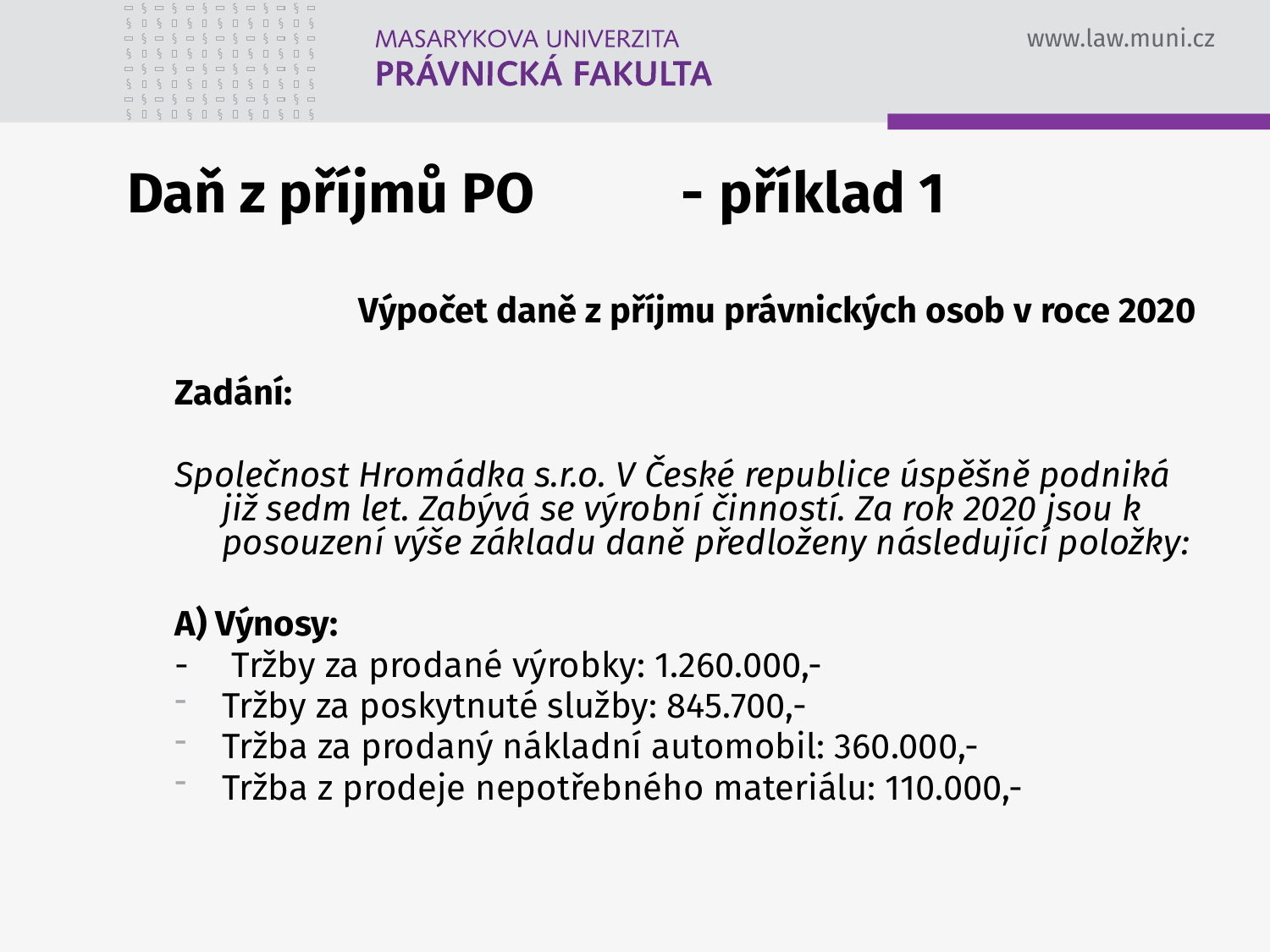

# Daň z příjmů PO           - příklad 1
Výpočet daně z příjmu právnických osob v roce 2020

Zadání:

Společnost Hromádka s.r.o. V České republice úspěšně podniká již sedm let. Zabývá se výrobní činností. Za rok 2020 jsou k posouzení výše základu daně předloženy následující položky:

A) Výnosy:
-	 Tržby za prodané výrobky: 1.260.000,-
Tržby za poskytnuté služby: 845.700,-
Tržba za prodaný nákladní automobil: 360.000,-
Tržba z prodeje nepotřebného materiálu: 110.000,-